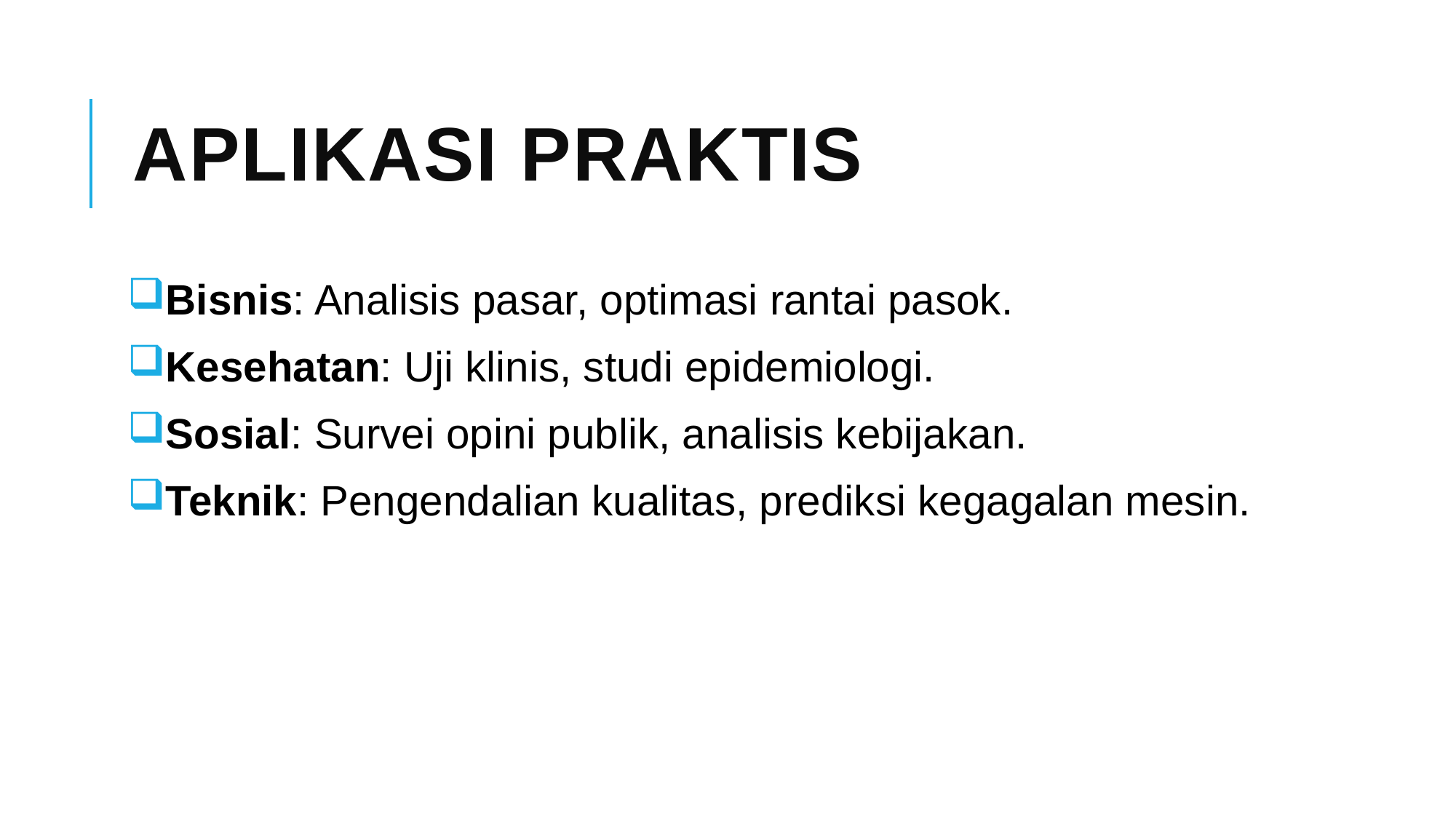

# Aplikasi Praktis
Bisnis: Analisis pasar, optimasi rantai pasok.
Kesehatan: Uji klinis, studi epidemiologi.
Sosial: Survei opini publik, analisis kebijakan.
Teknik: Pengendalian kualitas, prediksi kegagalan mesin.